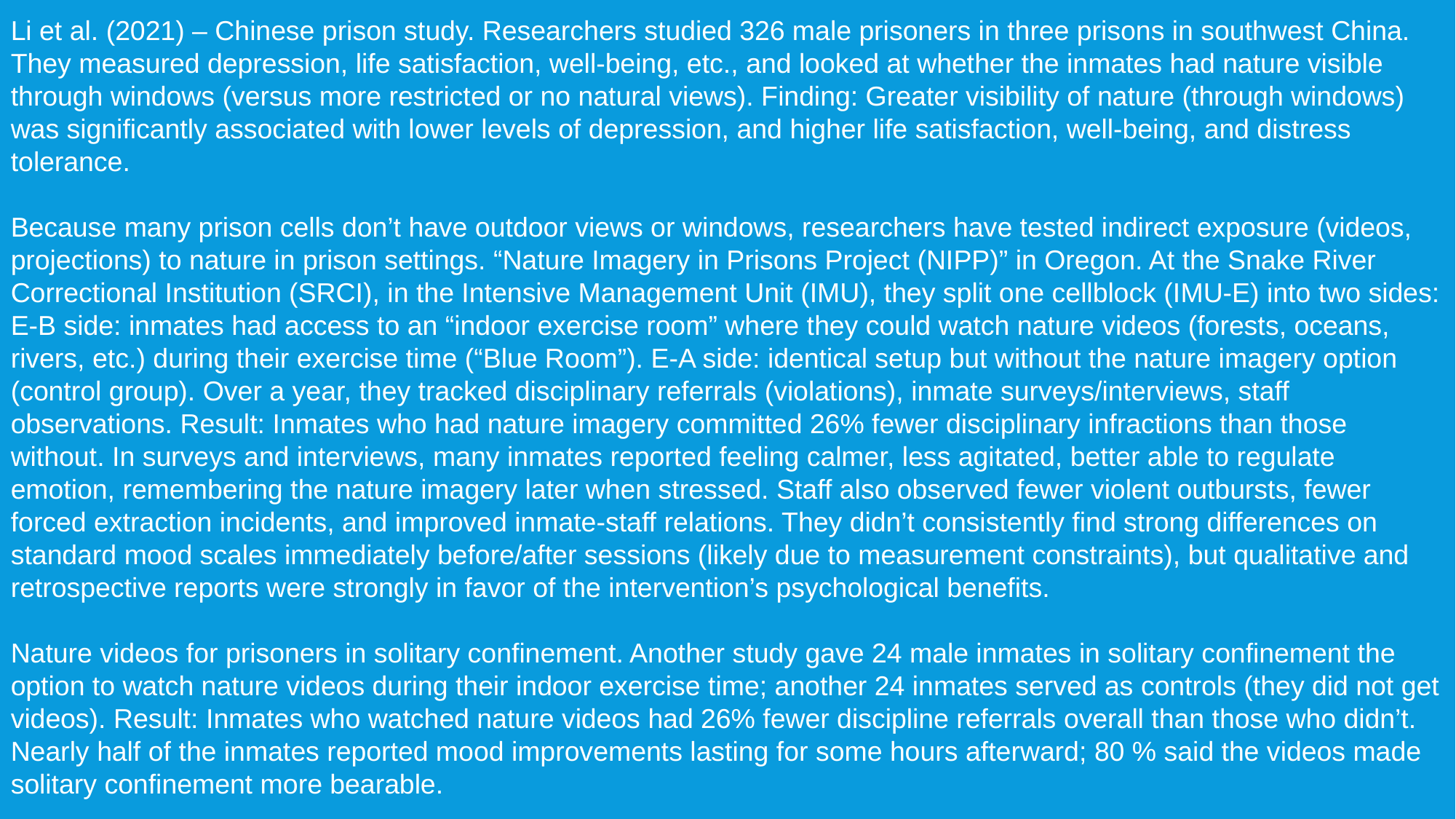

Li et al. (2021) – Chinese prison study. Researchers studied 326 male prisoners in three prisons in southwest China. They measured depression, life satisfaction, well-being, etc., and looked at whether the inmates had nature visible through windows (versus more restricted or no natural views). Finding: Greater visibility of nature (through windows) was significantly associated with lower levels of depression, and higher life satisfaction, well-being, and distress tolerance.
Because many prison cells don’t have outdoor views or windows, researchers have tested indirect exposure (videos, projections) to nature in prison settings. “Nature Imagery in Prisons Project (NIPP)” in Oregon. At the Snake River Correctional Institution (SRCI), in the Intensive Management Unit (IMU), they split one cellblock (IMU-E) into two sides: E-B side: inmates had access to an “indoor exercise room” where they could watch nature videos (forests, oceans, rivers, etc.) during their exercise time (“Blue Room”). E-A side: identical setup but without the nature imagery option (control group). Over a year, they tracked disciplinary referrals (violations), inmate surveys/interviews, staff observations. Result: Inmates who had nature imagery committed 26% fewer disciplinary infractions than those without. In surveys and interviews, many inmates reported feeling calmer, less agitated, better able to regulate emotion, remembering the nature imagery later when stressed. Staff also observed fewer violent outbursts, fewer forced extraction incidents, and improved inmate-staff relations. They didn’t consistently find strong differences on standard mood scales immediately before/after sessions (likely due to measurement constraints), but qualitative and retrospective reports were strongly in favor of the intervention’s psychological benefits.
Nature videos for prisoners in solitary confinement. Another study gave 24 male inmates in solitary confinement the option to watch nature videos during their indoor exercise time; another 24 inmates served as controls (they did not get videos). Result: Inmates who watched nature videos had 26% fewer discipline referrals overall than those who didn’t.
Nearly half of the inmates reported mood improvements lasting for some hours afterward; 80 % said the videos made solitary confinement more bearable.